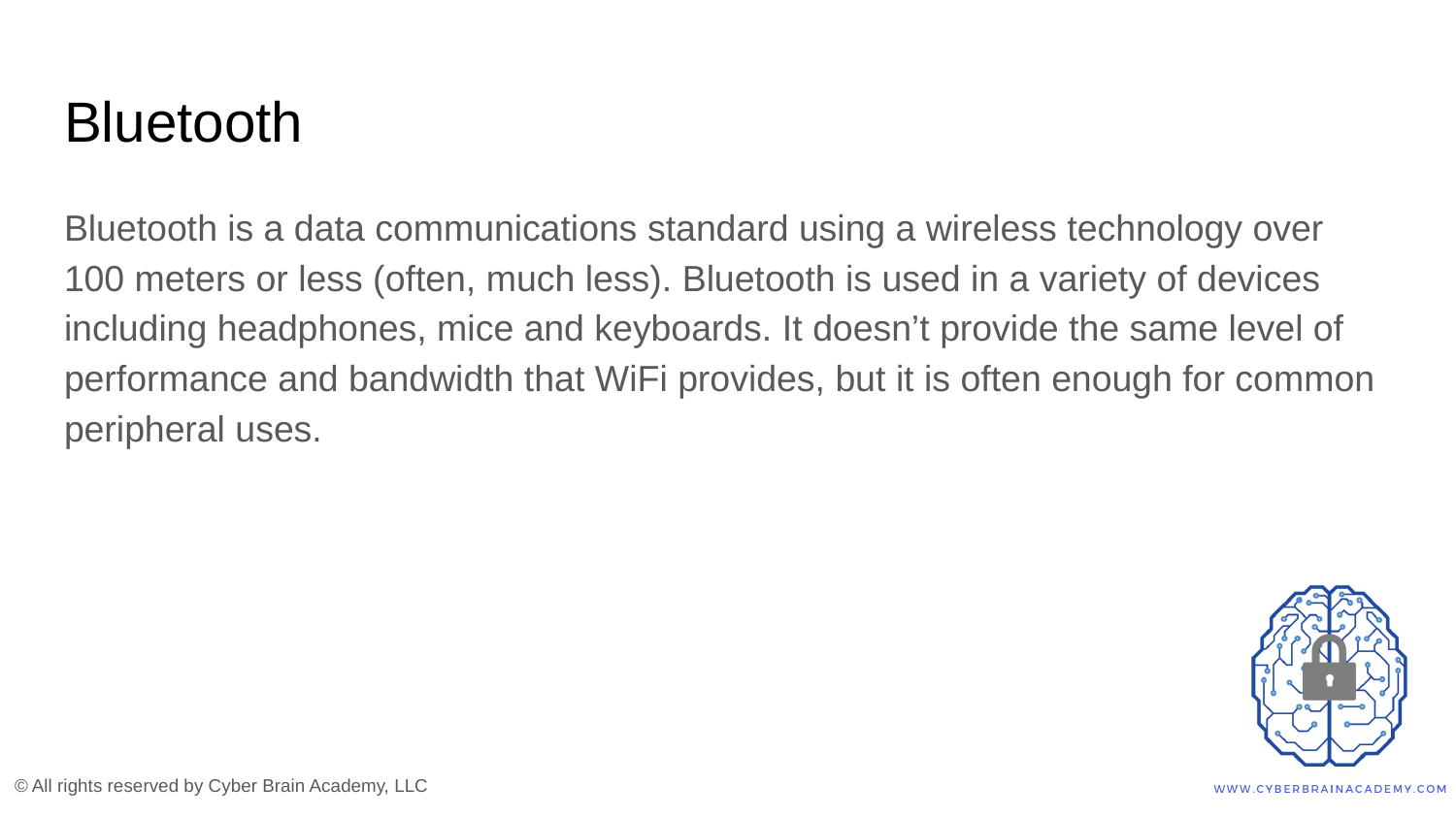

# Bluetooth

Bluetooth is a data communications standard using a wireless technology over 100 meters or less (often, much less). Bluetooth is used in a variety of devices including headphones, mice and keyboards. It doesn’t provide the same level of performance and bandwidth that WiFi provides, but it is often enough for common peripheral uses.